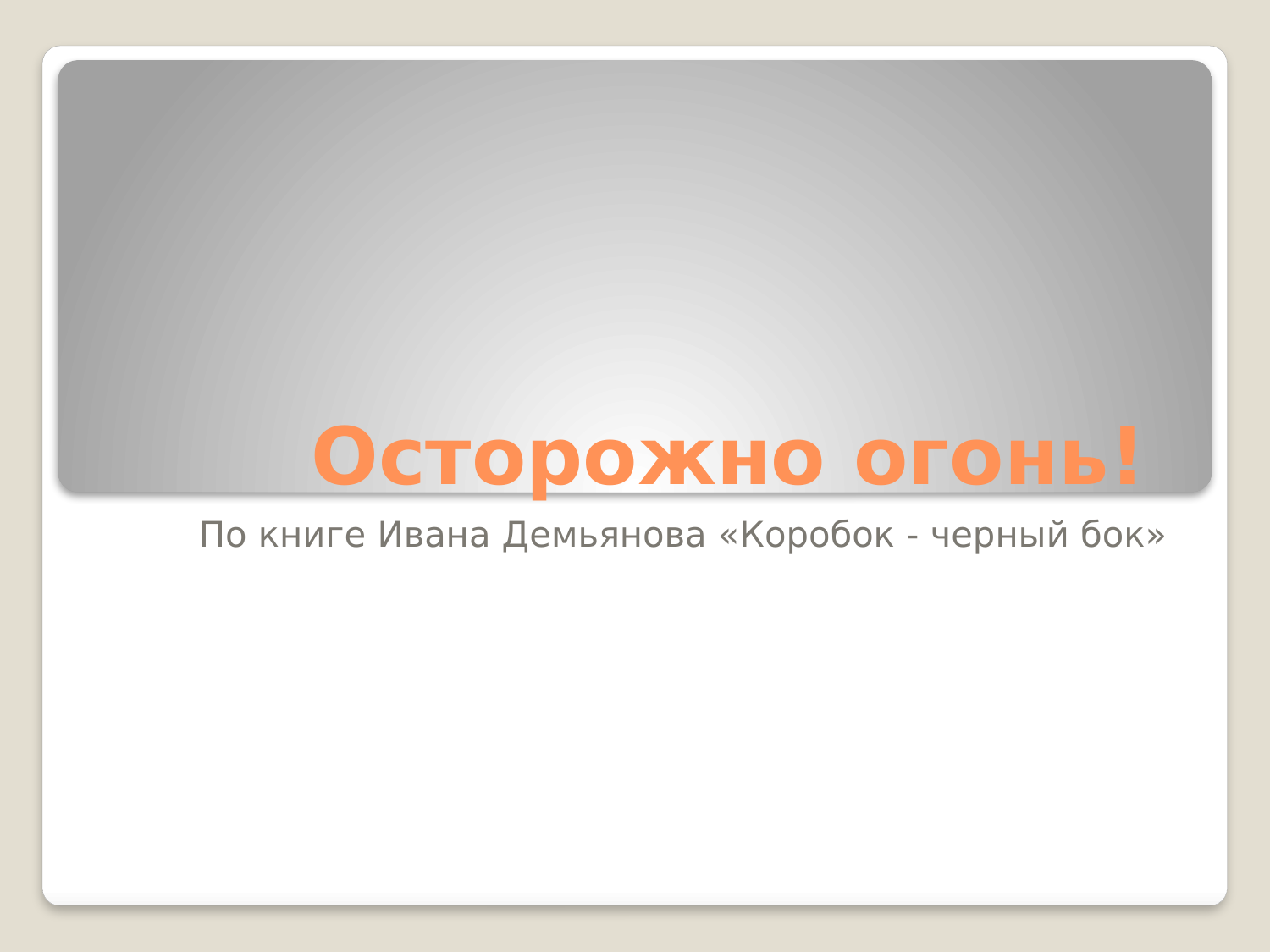

# Осторожно огонь!
По книге Ивана Демьянова «Коробок - черный бок»